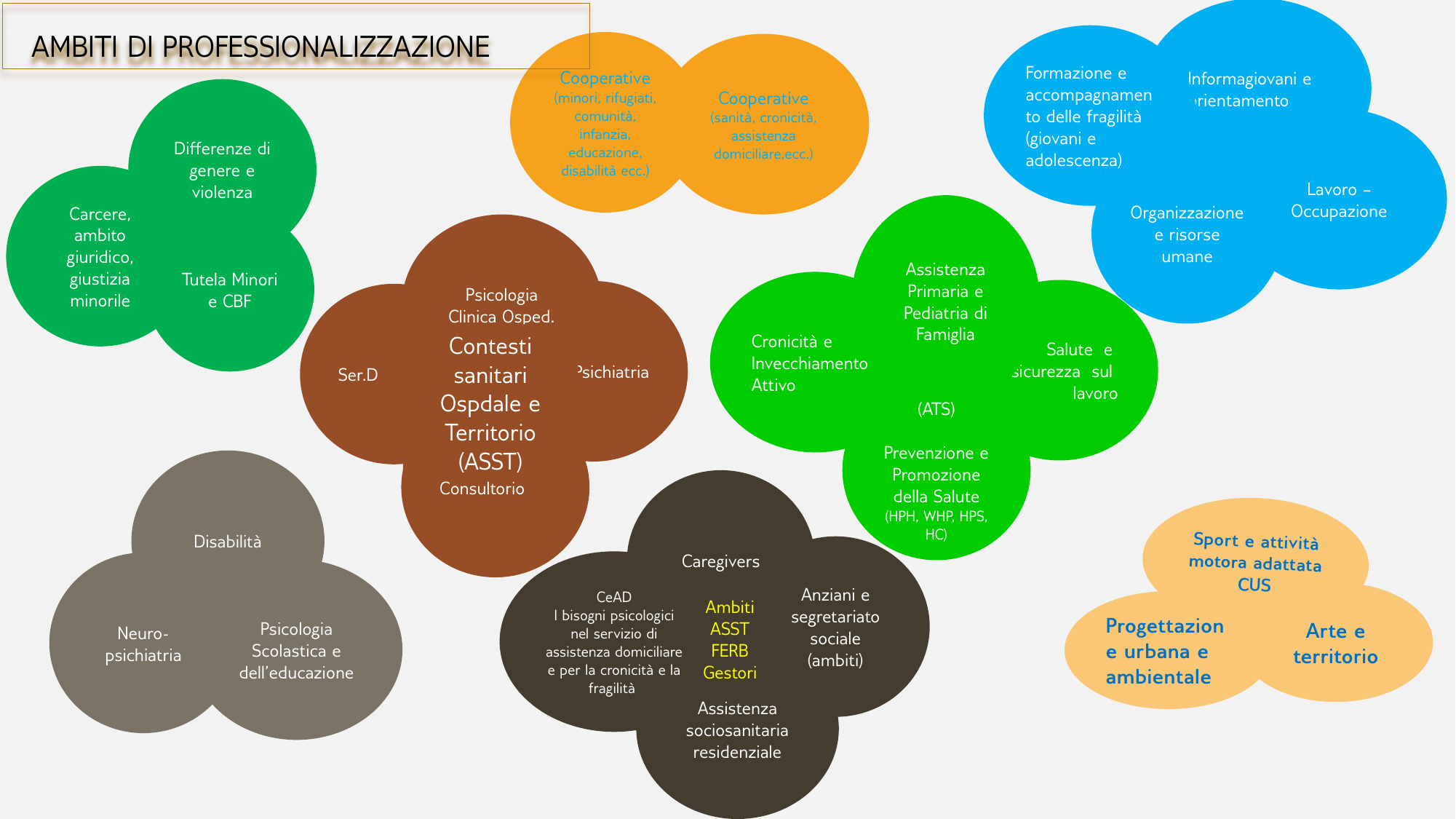

Informagiovani e orientamento
Formazione e accompagnamento delle fragilità (giovani e adolescenza)
Lavoro – Occupazione
Organizzazione e risorse umane
  AMBITI DI PROFESSIONALIZZAZIONE
Cooperative (minori, rifugiati, comunità, infanzia, educazione, disabilità ecc.)
Cooperative (sanità, cronicità, assistenza domiciliare,ecc.)
Differenze di genere e violenza
Carcere, ambito giuridico, giustizia minorile
Tutela Minori e CBF
Assistenza Primaria e Pediatria di Famiglia
Cronicità e Invecchiamento Attivo
Salute  e  sicurezza  sul  lavoro
(ATS)

Prevenzione e
Promozione della Salute (HPH, WHP, HPS, HC)
Psicologia Clinica Osped.
Psichiatria
Ser.D
Contesti sanitari Ospdale e Territorio (ASST)
Consultorio
Disabilità
Neuro-psichiatria
Psicologia Scolastica e dell’educazione
Caregivers
Anziani e segretariato sociale
(ambiti)
CeAD
I bisogni psicologici nel servizio di assistenza domiciliare e per la cronicità e la fragilità
Assistenza sociosanitaria residenziale
Ambiti
ASST
FERB
Gestori
Sport e attività motora adattata
CUS
Arte e territorio
Progettazione urbana e ambientale